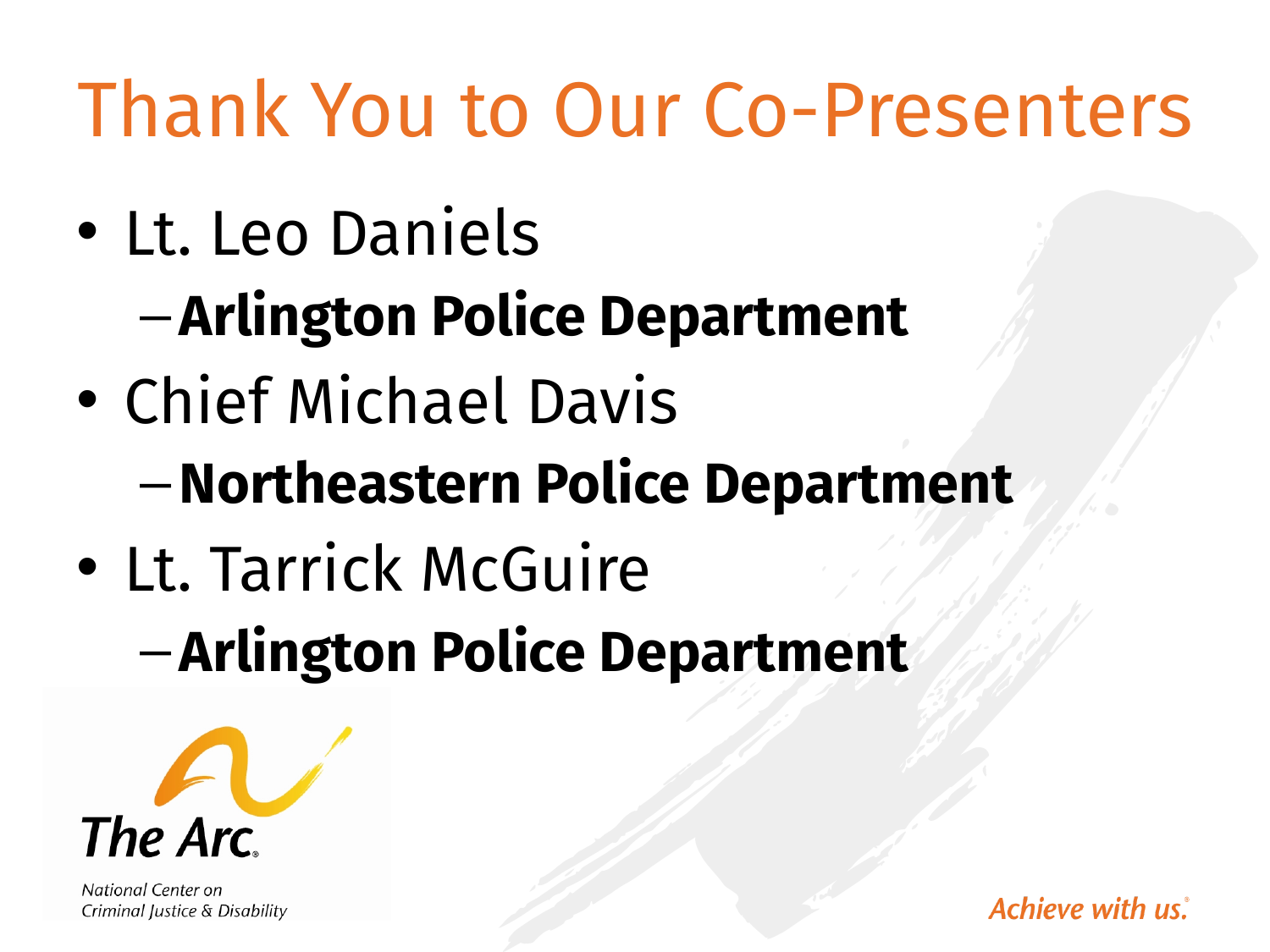

# Thank You to Our Co-Presenters
Lt. Leo Daniels
Arlington Police Department
Chief Michael Davis
Northeastern Police Department
Lt. Tarrick McGuire
Arlington Police Department